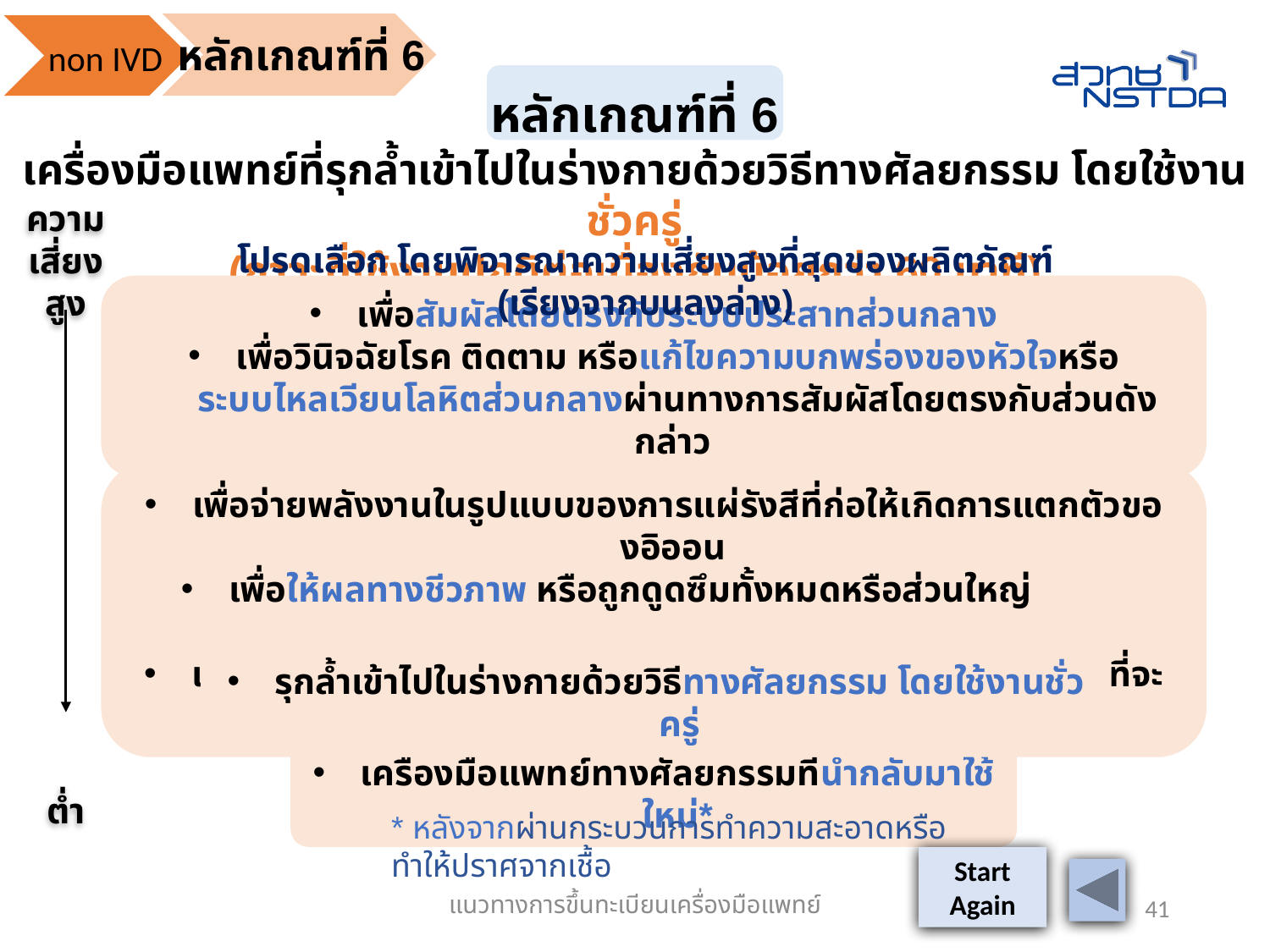

หลักเกณฑ์ที่ 6
non IVD

หลักเกณฑ์ที่ 6
เครื่องมือแพทย์ที่รุกล้ำเข้าไปในร่างกายด้วยวิธีทางศัลยกรรม โดยใช้งานชั่วครู่
(ภาวะที่ใช้งานปกติต่อเนื่องกันน้อยกว่า 60 นาที)

ความเสี่ยง
สูง

ต่ำ
โปรดเลือก โดยพิจารณาความเสี่ยงสูงที่สุดของผลิตภัณฑ์ (เรียงจากบนลงล่าง)
เพื่อสัมผัสโดยตรงกับระบบประสาทส่วนกลาง
เพื่อวินิจฉัยโรค ติดตาม หรือแก้ไขความบกพร่องของหัวใจหรือ
ระบบไหลเวียนโลหิตส่วนกลางผ่านทางการสัมผัสโดยตรงกับส่วนดังกล่าว
เพื่อจ่ายพลังงานในรูปแบบของการแผ่รังสีที่ก่อให้เกิดการแตกตัวของอิออน
เพื่อให้ผลทางชีวภาพ หรือถูกดูดซึมทั้งหมดหรือส่วนใหญ่
เพื่อบริหารยาโดยเป็นระบบนำส่ง (delivery system) ในลักษณะที่จะก่อให้เกิดอันตราย
รุกล้ำเข้าไปในร่างกายด้วยวิธีทางศัลยกรรม โดยใช้งานชั่วครู่
เครื่องมือแพทย์ทางศัลยกรรมที่นำกลับมาใช้ใหม่*
* หลังจากผ่านกระบวนการทำความสะอาดหรือทำให้ปราศจากเชื้อ
Start
Again

แนวทางการขึ้นทะเบียนเครื่องมือแพทย์
41